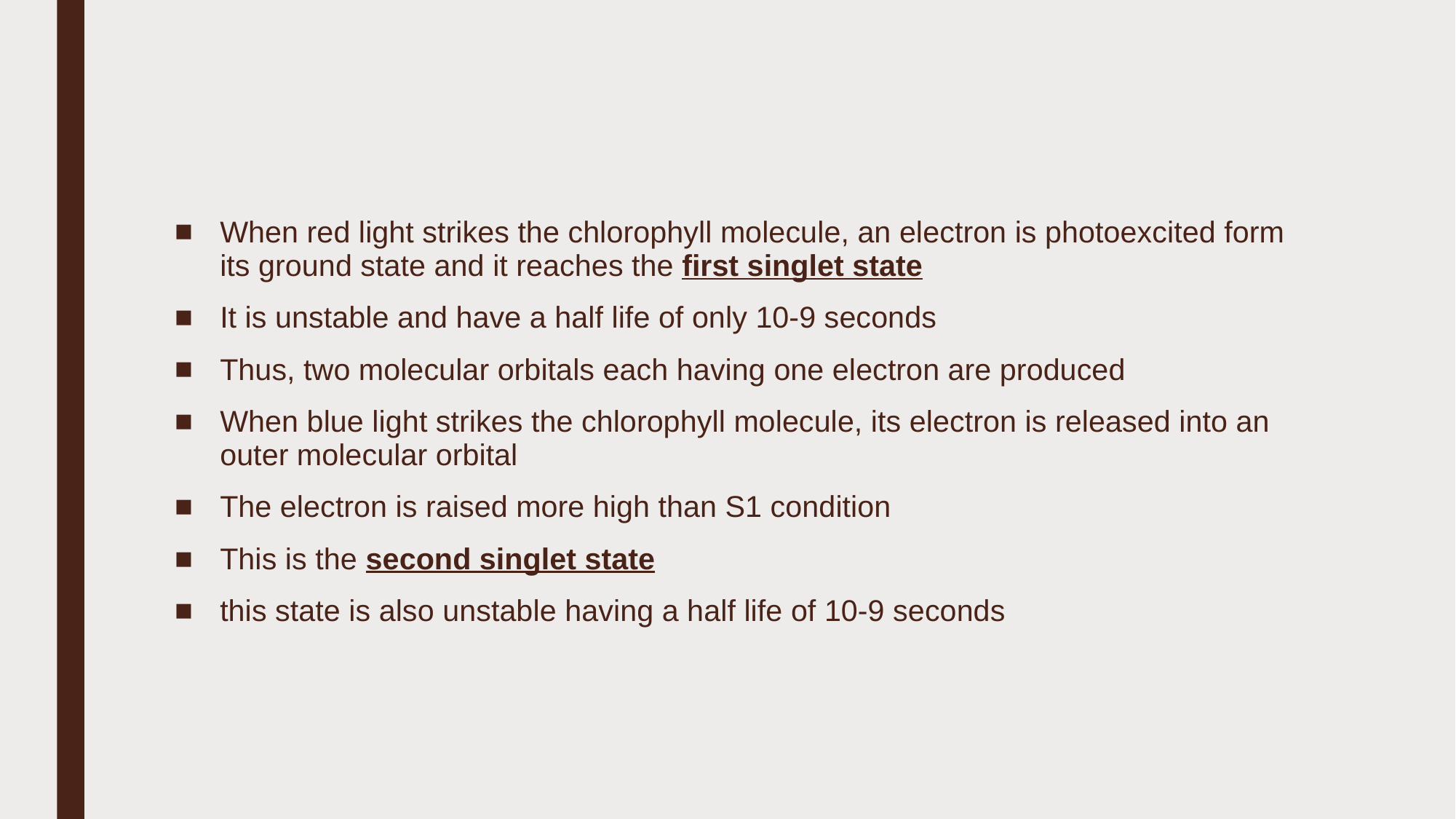

When red light strikes the chlorophyll molecule, an electron is photoexcited form its ground state and it reaches the first singlet state
It is unstable and have a half life of only 10-9 seconds
Thus, two molecular orbitals each having one electron are produced
When blue light strikes the chlorophyll molecule, its electron is released into an outer molecular orbital
The electron is raised more high than S1 condition
This is the second singlet state
this state is also unstable having a half life of 10-9 seconds